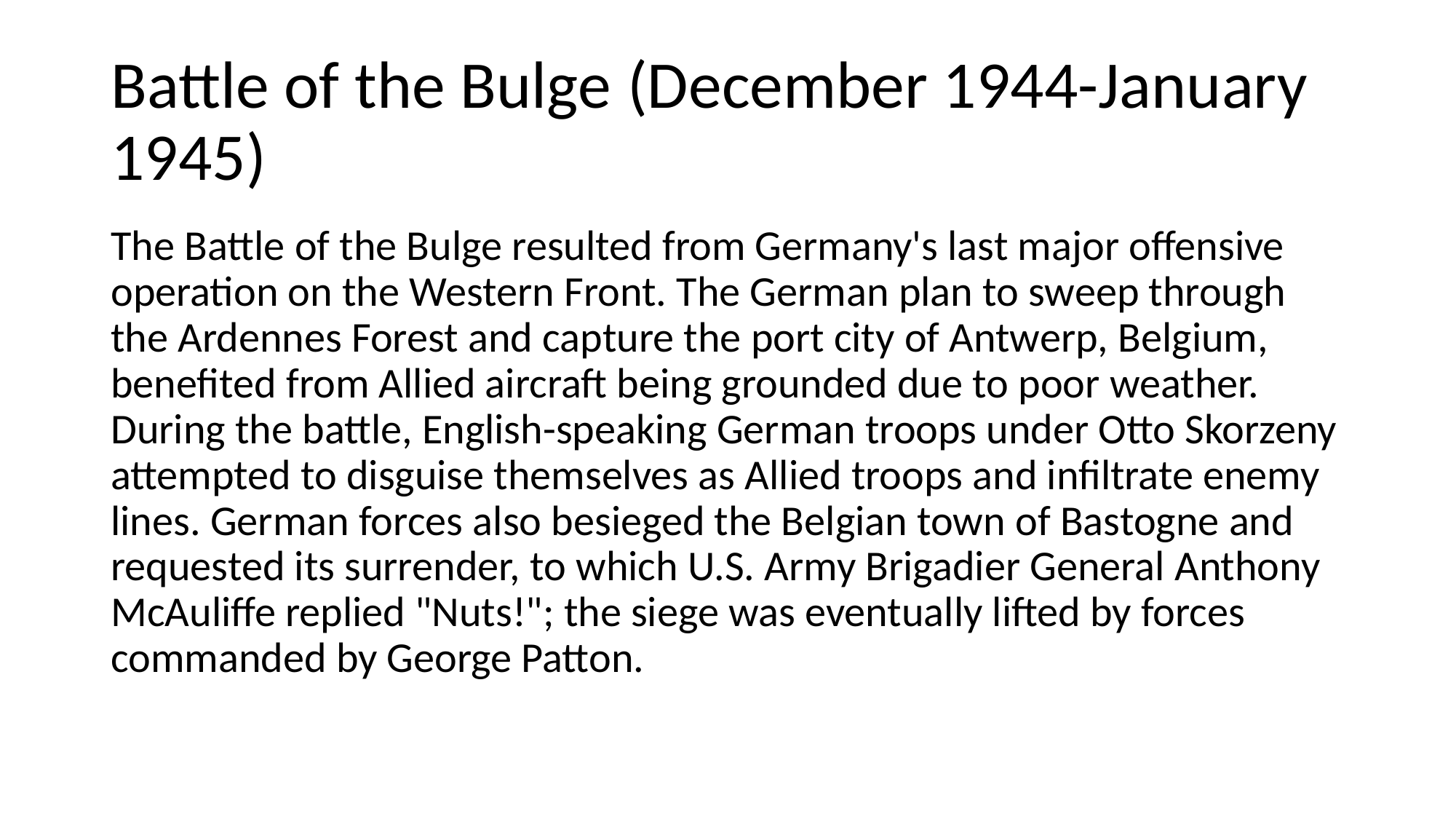

# Battle of the Bulge (December 1944-January 1945)
The Battle of the Bulge resulted from Germany's last major offensive operation on the Western Front. The German plan to sweep through the Ardennes Forest and capture the port city of Antwerp, Belgium, benefited from Allied aircraft being grounded due to poor weather. During the battle, English-speaking German troops under Otto Skorzeny attempted to disguise themselves as Allied troops and infiltrate enemy lines. German forces also besieged the Belgian town of Bastogne and requested its surrender, to which U.S. Army Brigadier General Anthony McAuliffe replied "Nuts!"; the siege was eventually lifted by forces commanded by George Patton.